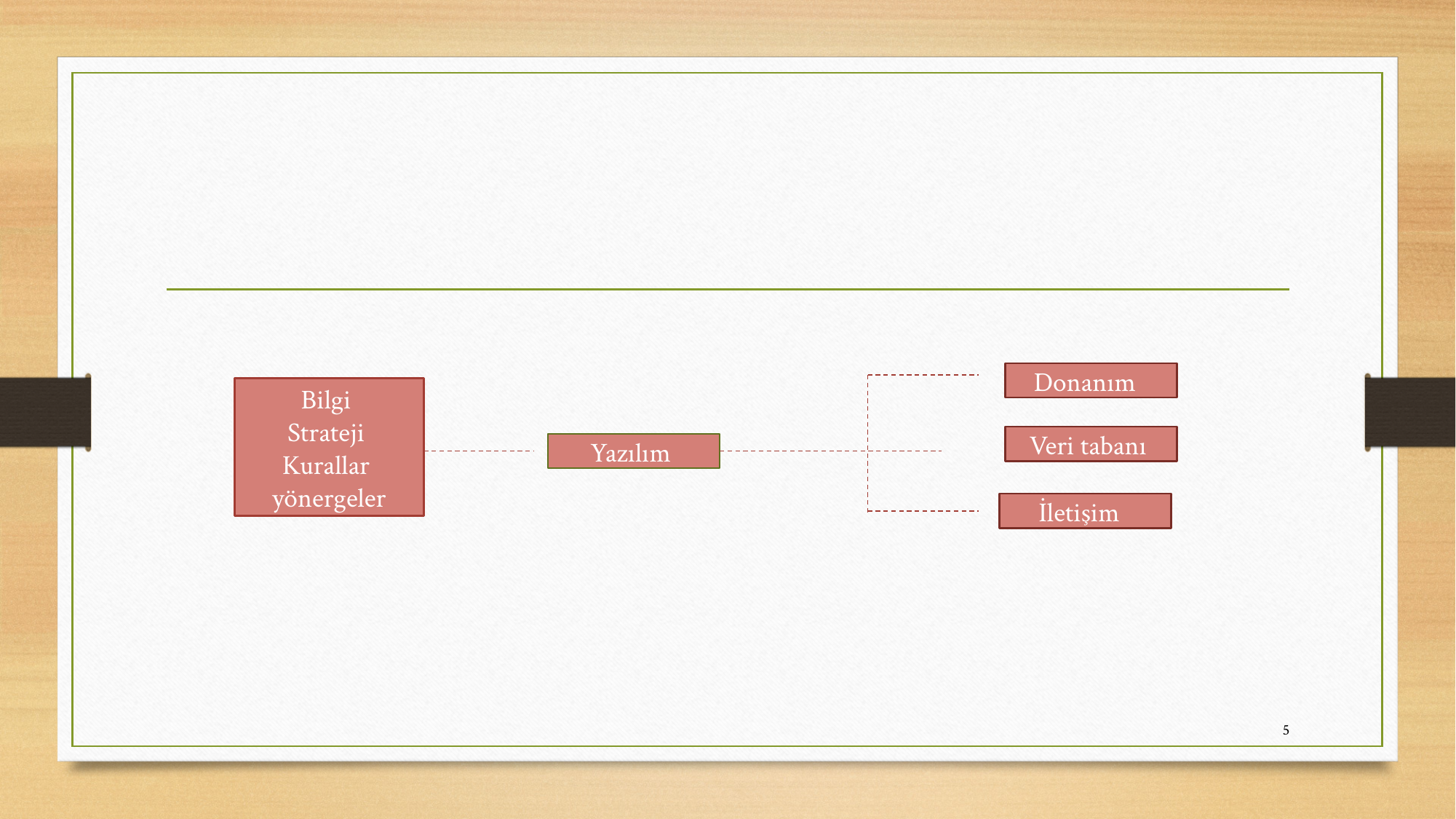

#
Donanım
Bilgi
Strateji
Kurallar
yönergeler
Veri tabanı
Yazılım
İletişim
5